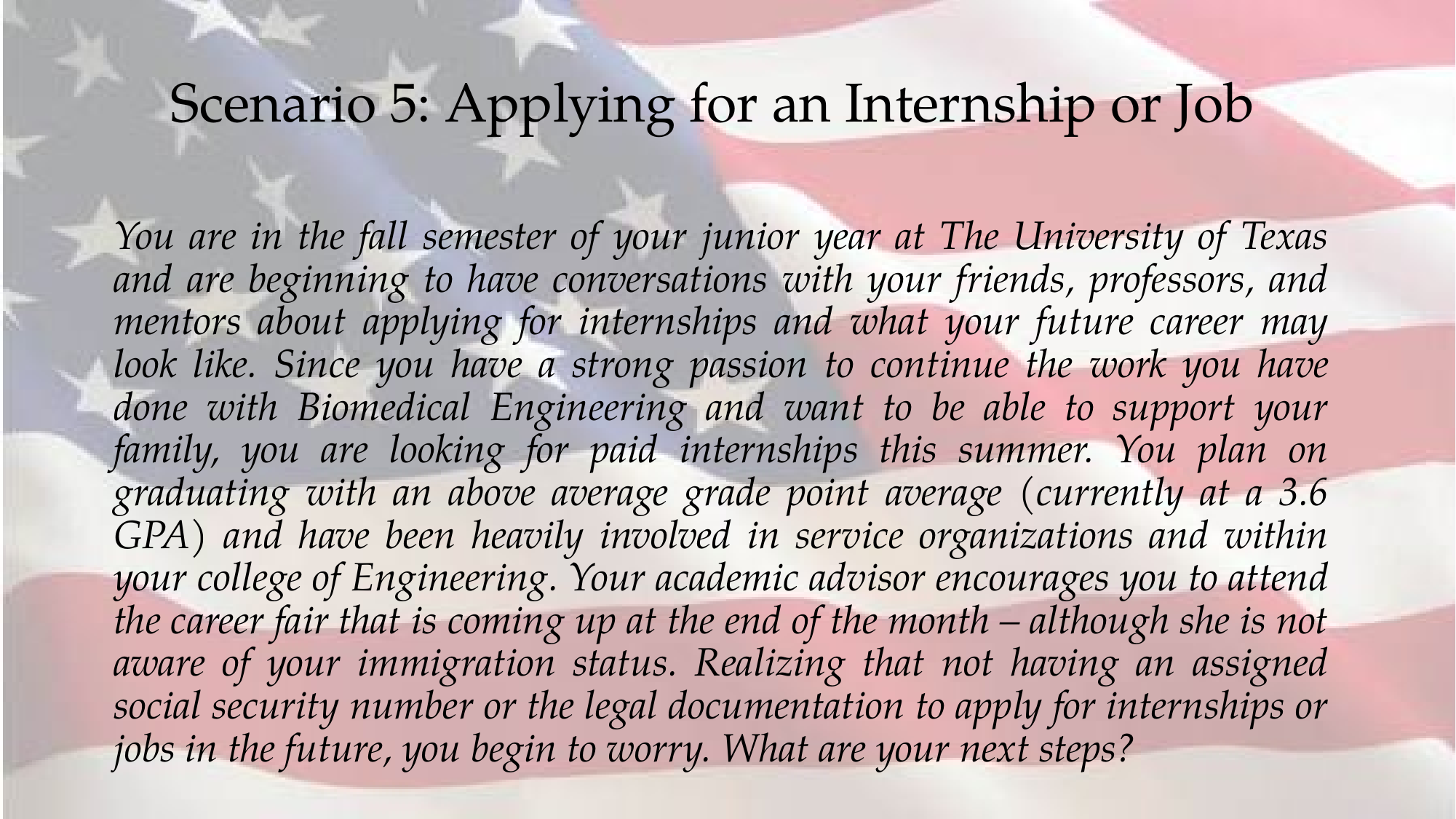

# Scenario 5: Applying for an Internship or Job
You are in the fall semester of your junior year at The University of Texas and are beginning to have conversations with your friends, professors, and mentors about applying for internships and what your future career may look like. Since you have a strong passion to continue the work you have done with Biomedical Engineering and want to be able to support your family, you are looking for paid internships this summer. You plan on graduating with an above average grade point average (currently at a 3.6 GPA) and have been heavily involved in service organizations and within your college of Engineering. Your academic advisor encourages you to attend the career fair that is coming up at the end of the month – although she is not aware of your immigration status. Realizing that not having an assigned social security number or the legal documentation to apply for internships or jobs in the future, you begin to worry. What are your next steps?